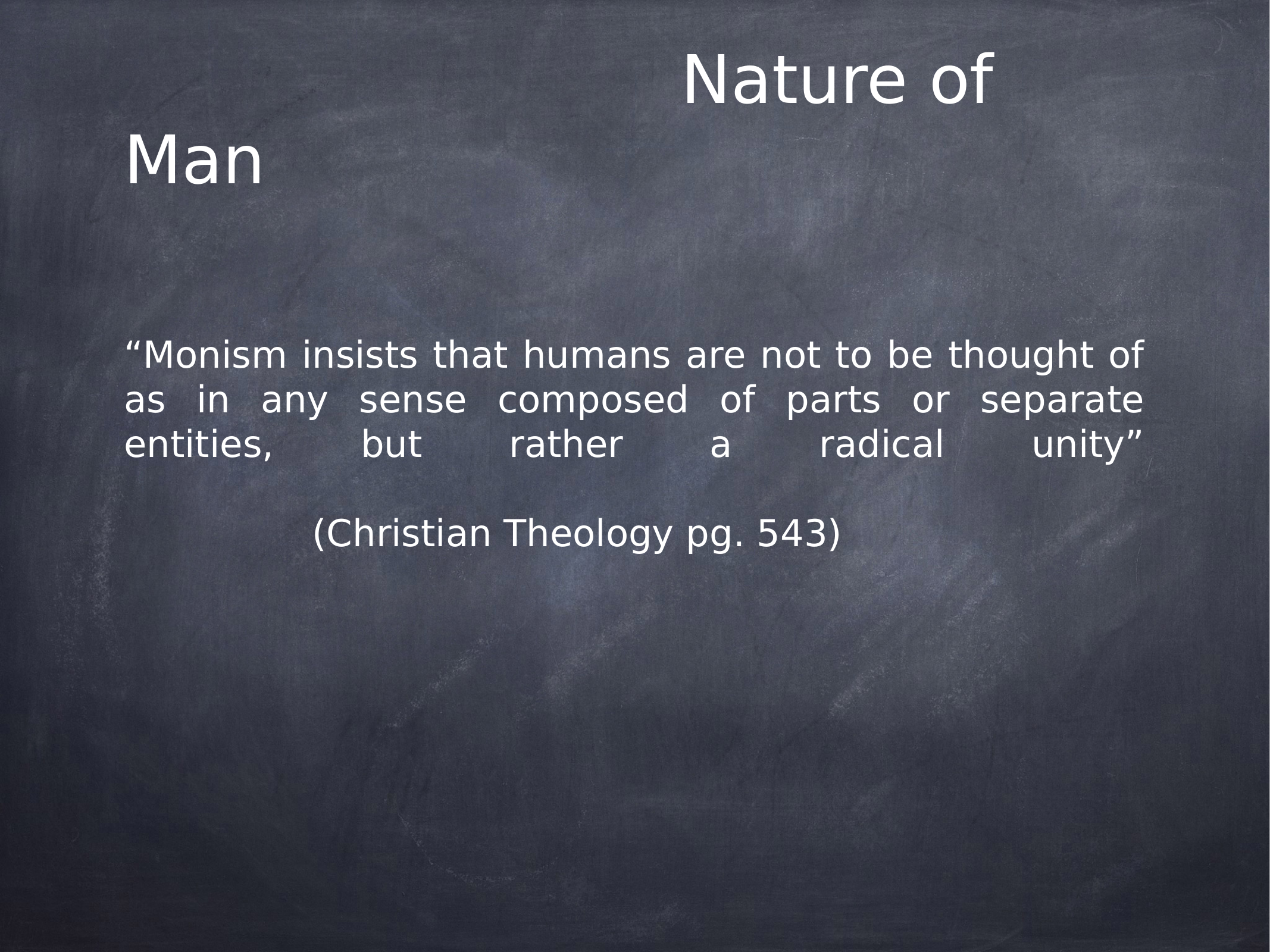

Nature of Man

“Monism insists that humans are not to be thought of as in any sense composed of parts or separate entities, but rather a radical unity”
                (Christian Theology pg. 543)